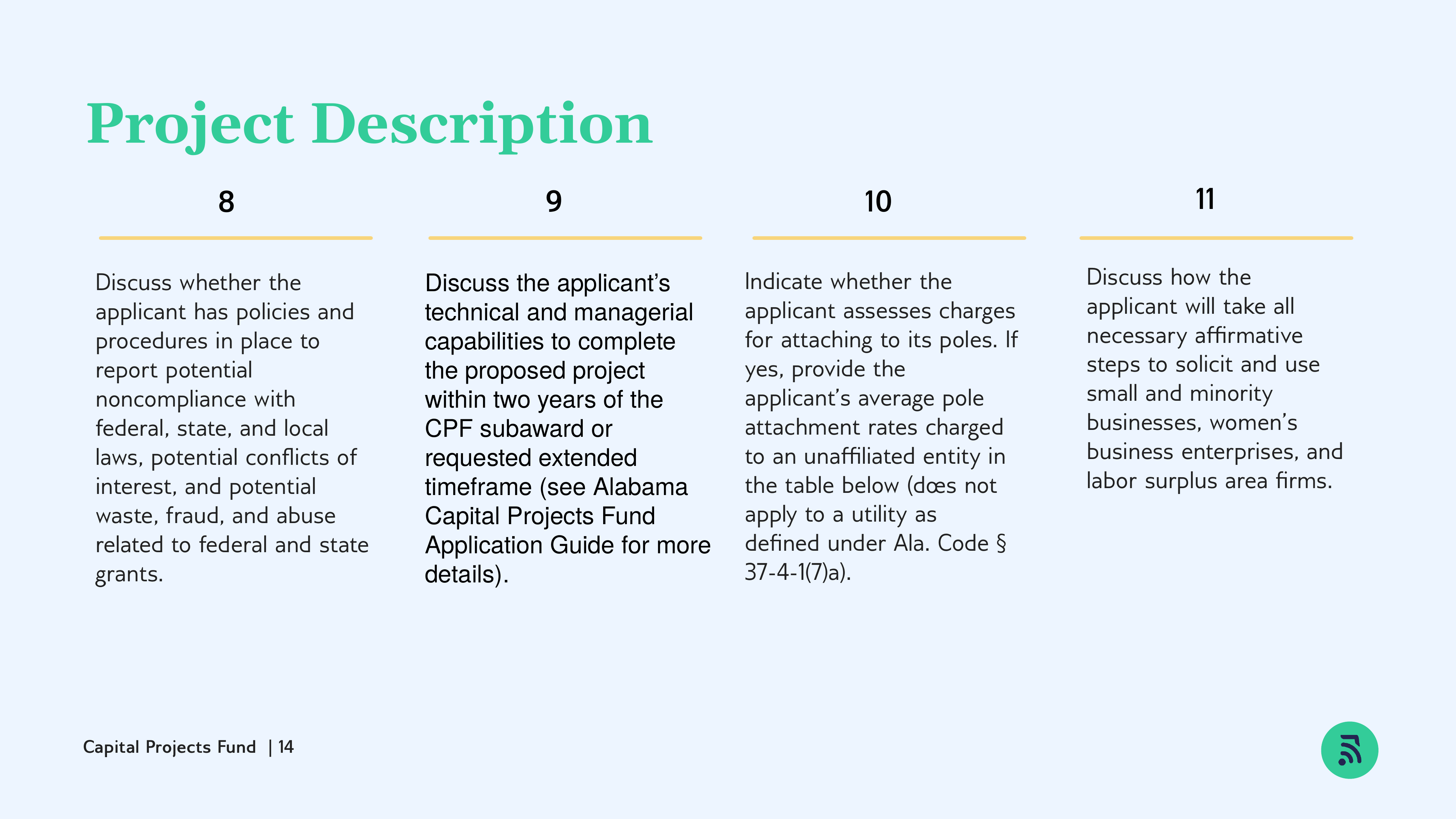

Project Description
11
9
10
8
Discuss how the applicant will take all necessary affirmative steps to solicit and use small and minority businesses, women’s business enterprises, and labor surplus area firms.
Indicate whether the applicant assesses charges for attaching to its poles. If yes, provide the applicant’s average pole attachment rates charged to an unaffiliated entity in the table below (does not apply to a utility as defined under Ala. Code § 37-4-1(7)a).
Discuss whether the applicant has policies and procedures in place to report potential noncompliance with federal, state, and local laws, potential conflicts of interest, and potential waste, fraud, and abuse related to federal and state grants.
Discuss the applicant’s technical and managerial capabilities to complete the proposed project within two years of the CPF subaward or requested extended timeframe (see Alabama Capital Projects Fund Application Guide for more details).
Capital Projects Fund  | 14